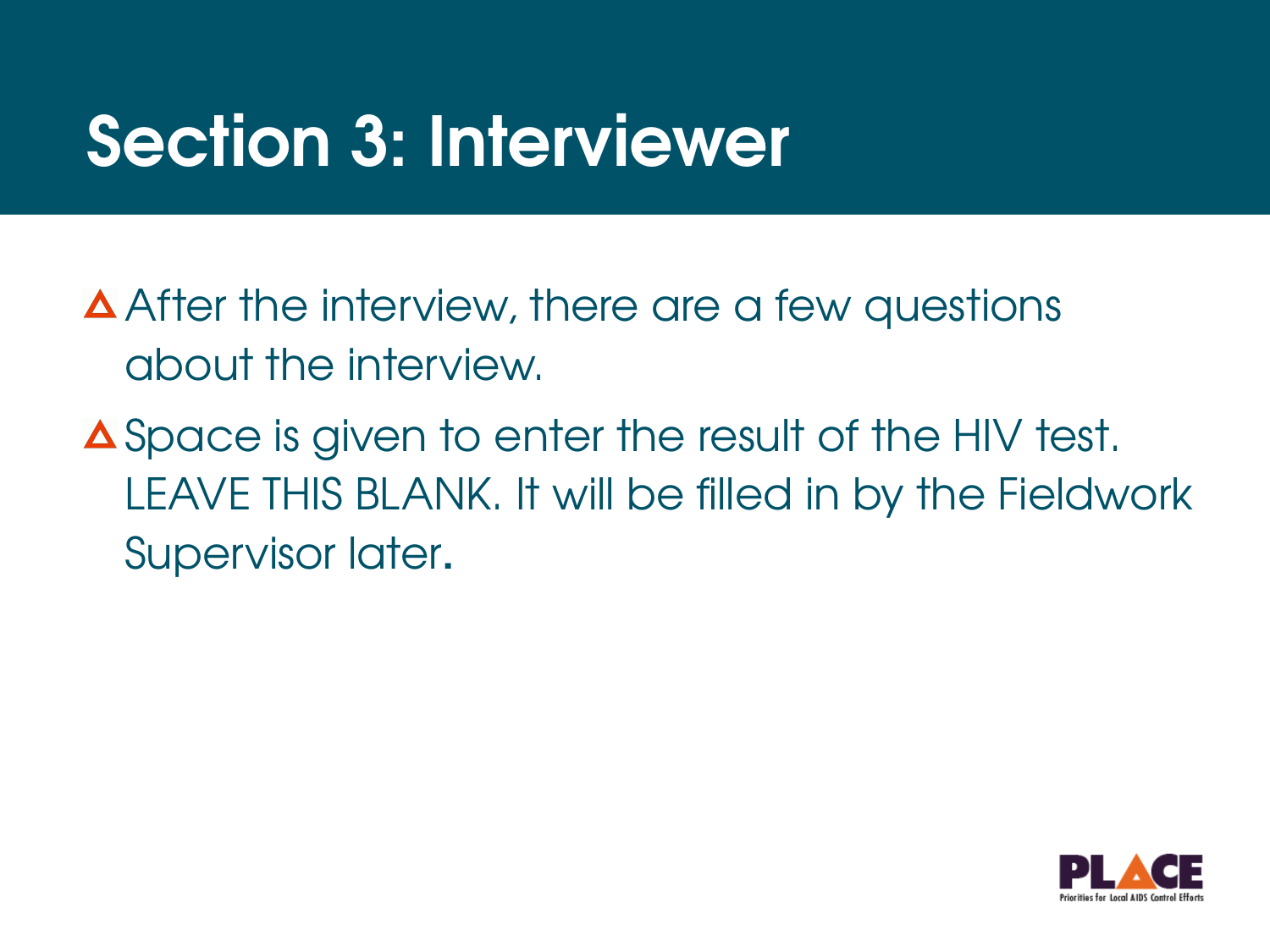

# Section 3: Interviewer
After the interview, there are a few questions about the interview.
Space is given to enter the result of the HIV test. LEAVE THIS BLANK. It will be filled in by the Fieldwork Supervisor later.